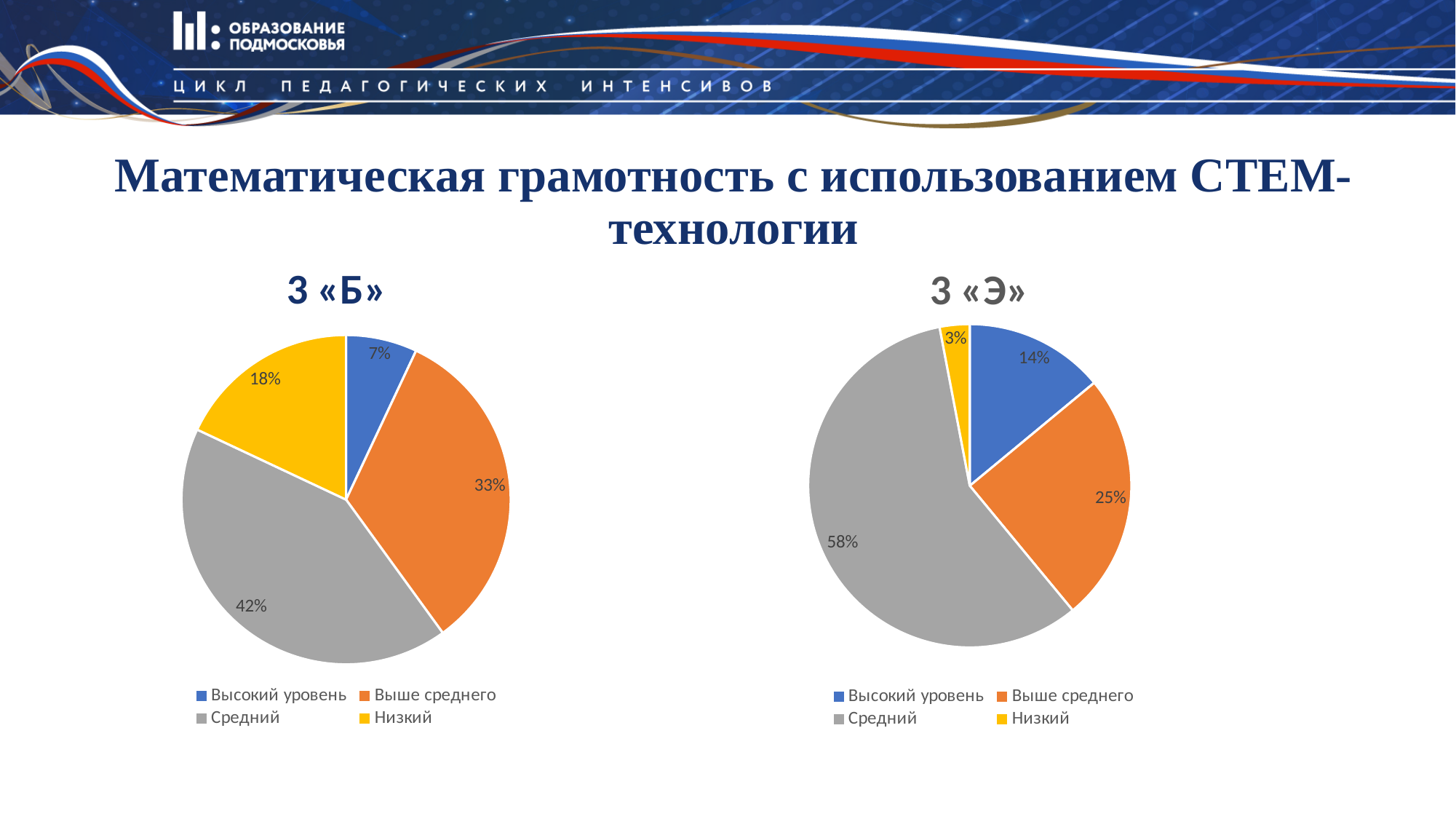

Математическая грамотность с использованием СТЕМ-технологии

### Chart: 3 «Б»

| Category | 3 "Б" |
|---|---|
| Высокий уровень | 0.07 |
| Выше среднего | 0.33 |
| Средний | 0.42 |
| Низкий  | 0.18 |

### Chart: 3 «Э»

| Category | 3 "Б" |
|---|---|
| Высокий уровень | 0.14 |
| Выше среднего | 0.25 |
| Средний | 0.58 |
| Низкий  | 0.03 |